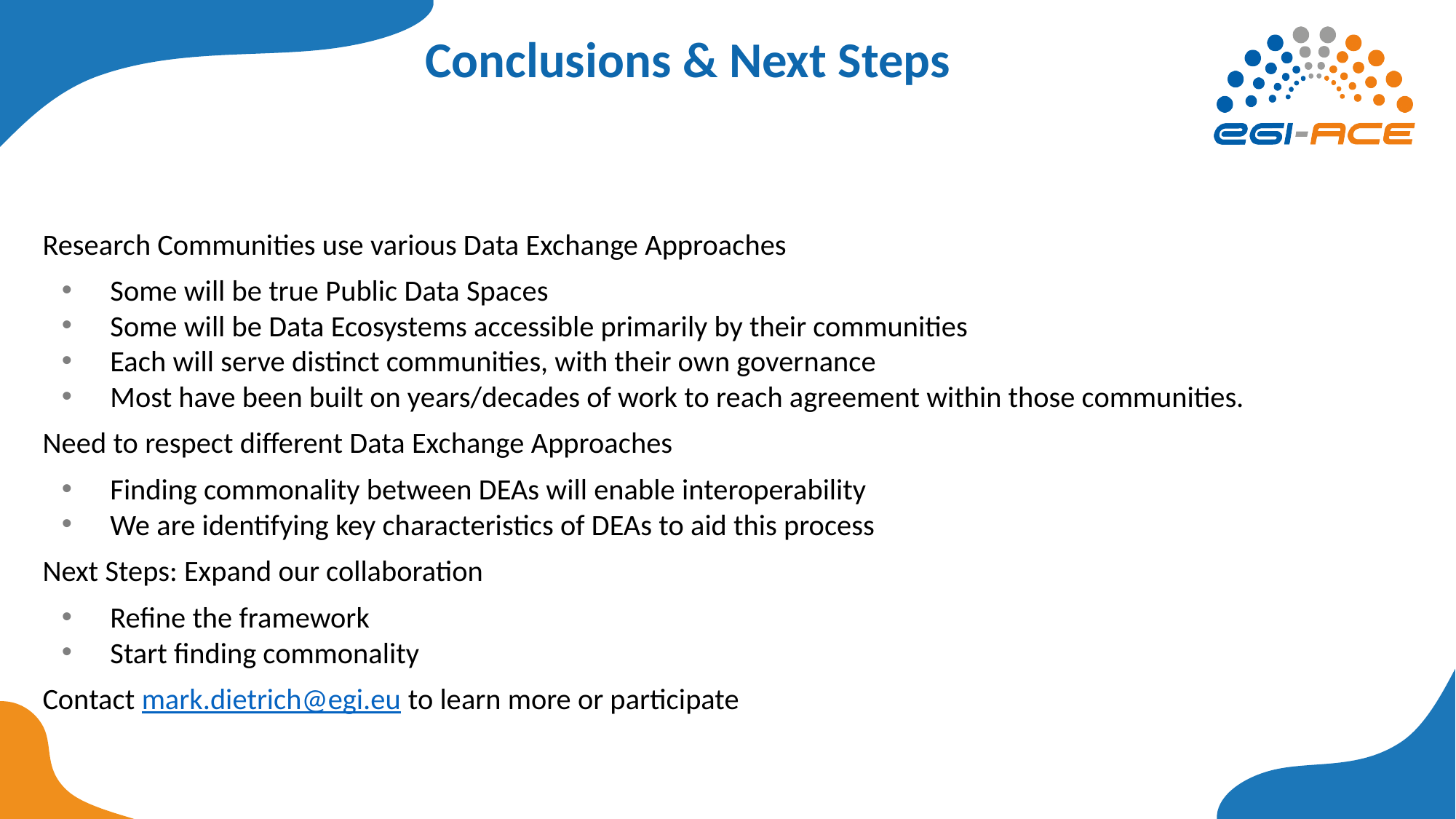

# Conclusions & Next Steps

Research Communities use various Data Exchange Approaches
Some will be true Public Data Spaces
Some will be Data Ecosystems accessible primarily by their communities
Each will serve distinct communities, with their own governance
Most have been built on years/decades of work to reach agreement within those communities.
Need to respect different Data Exchange Approaches
Finding commonality between DEAs will enable interoperability
We are identifying key characteristics of DEAs to aid this process
Next Steps: Expand our collaboration
Refine the framework
Start finding commonality
Contact mark.dietrich@egi.eu to learn more or participate